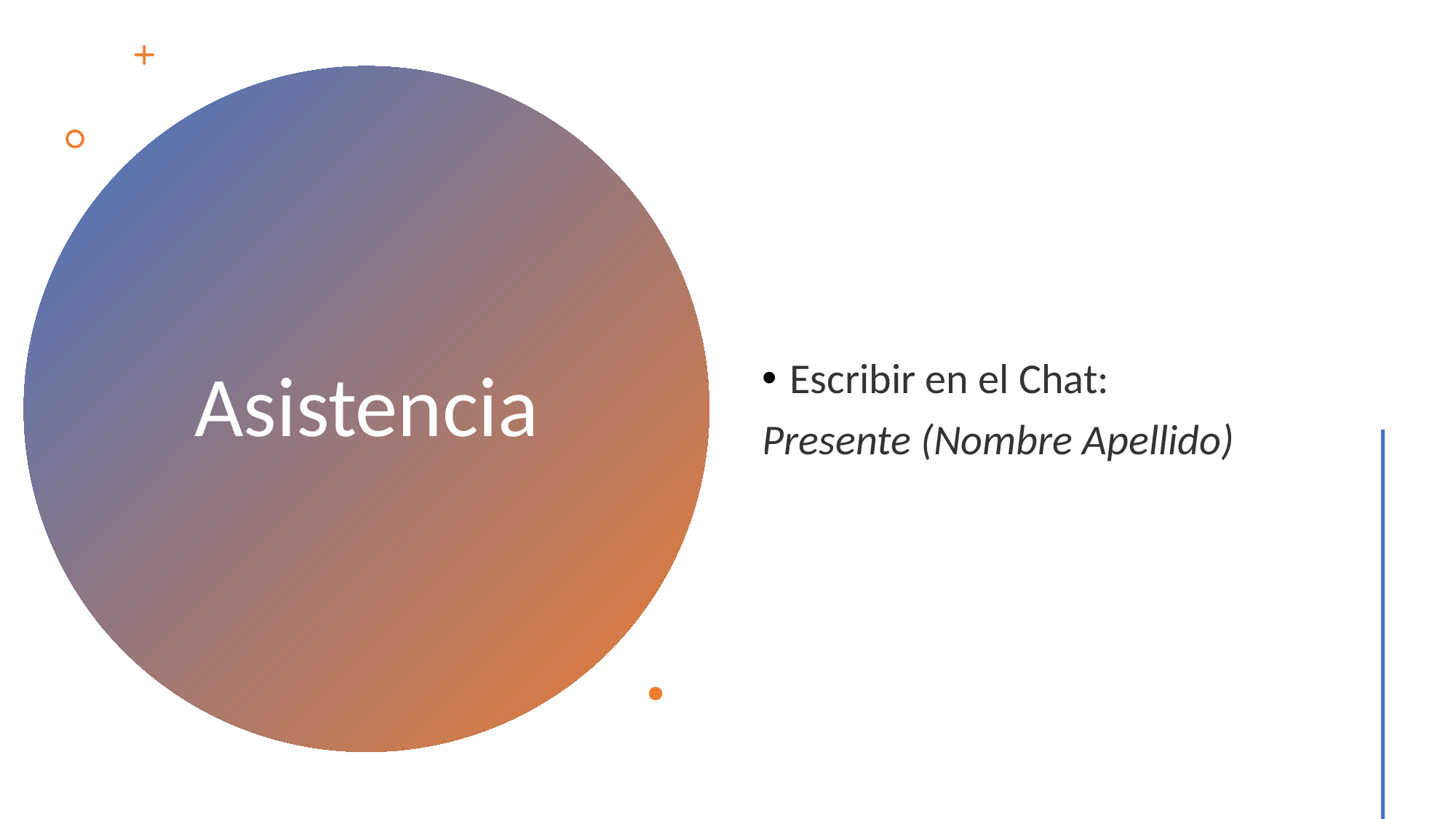

Escribir en el Chat:
Presente (Nombre Apellido)

# Asistencia